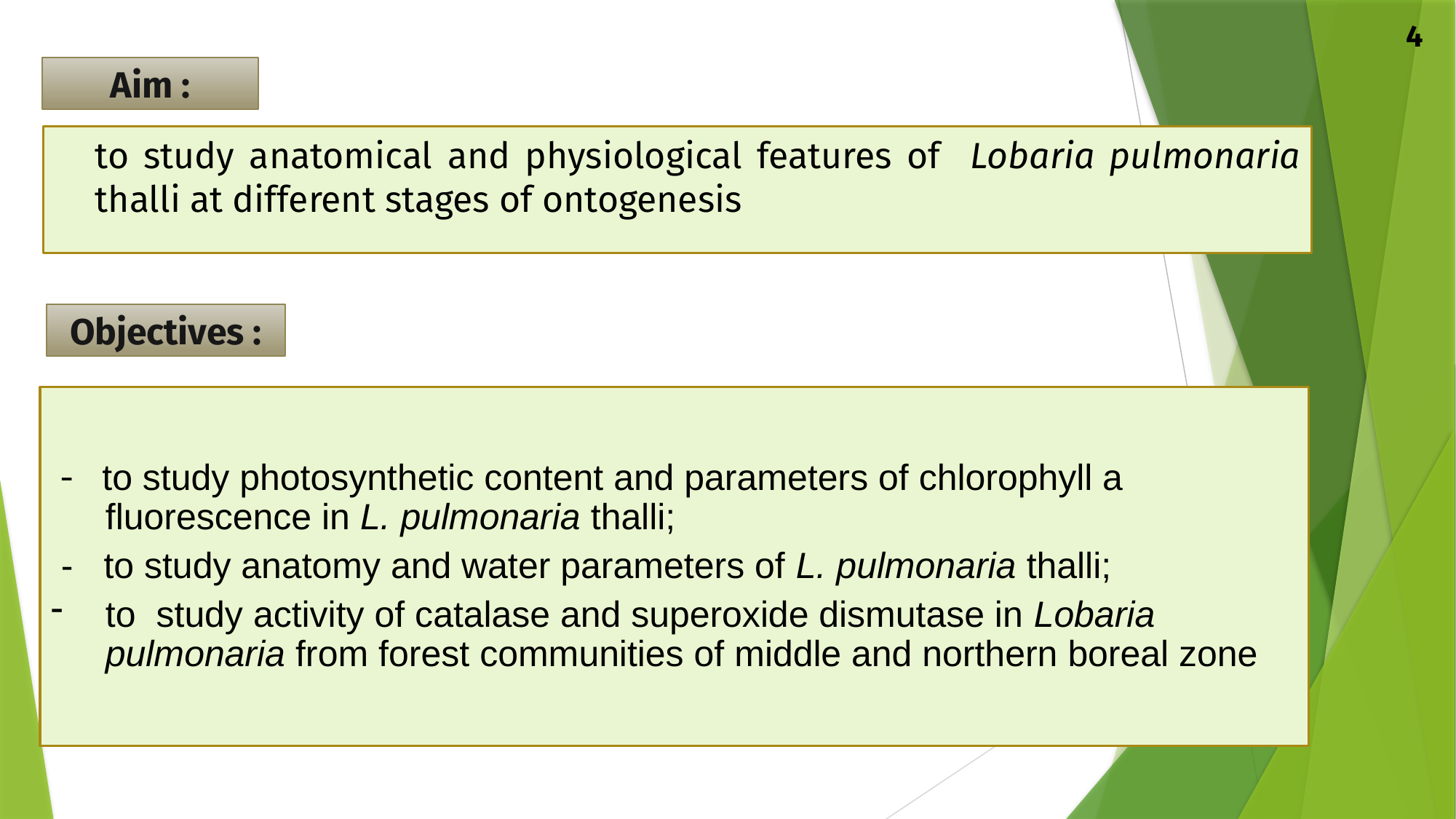

4
Aim :
	to study anatomical and physiological features of  Lobaria pulmonaria thalli at different stages of ontogenesis
Objectives :
 -   to study photosynthetic content and parameters of chlorophyll a fluorescence in L. pulmonaria thalli;
 -   to study anatomy and water parameters of L. pulmonaria thalli;
to  study activity of catalase and superoxide dismutase in Lobaria pulmonaria from forest communities of middle and northern boreal zone